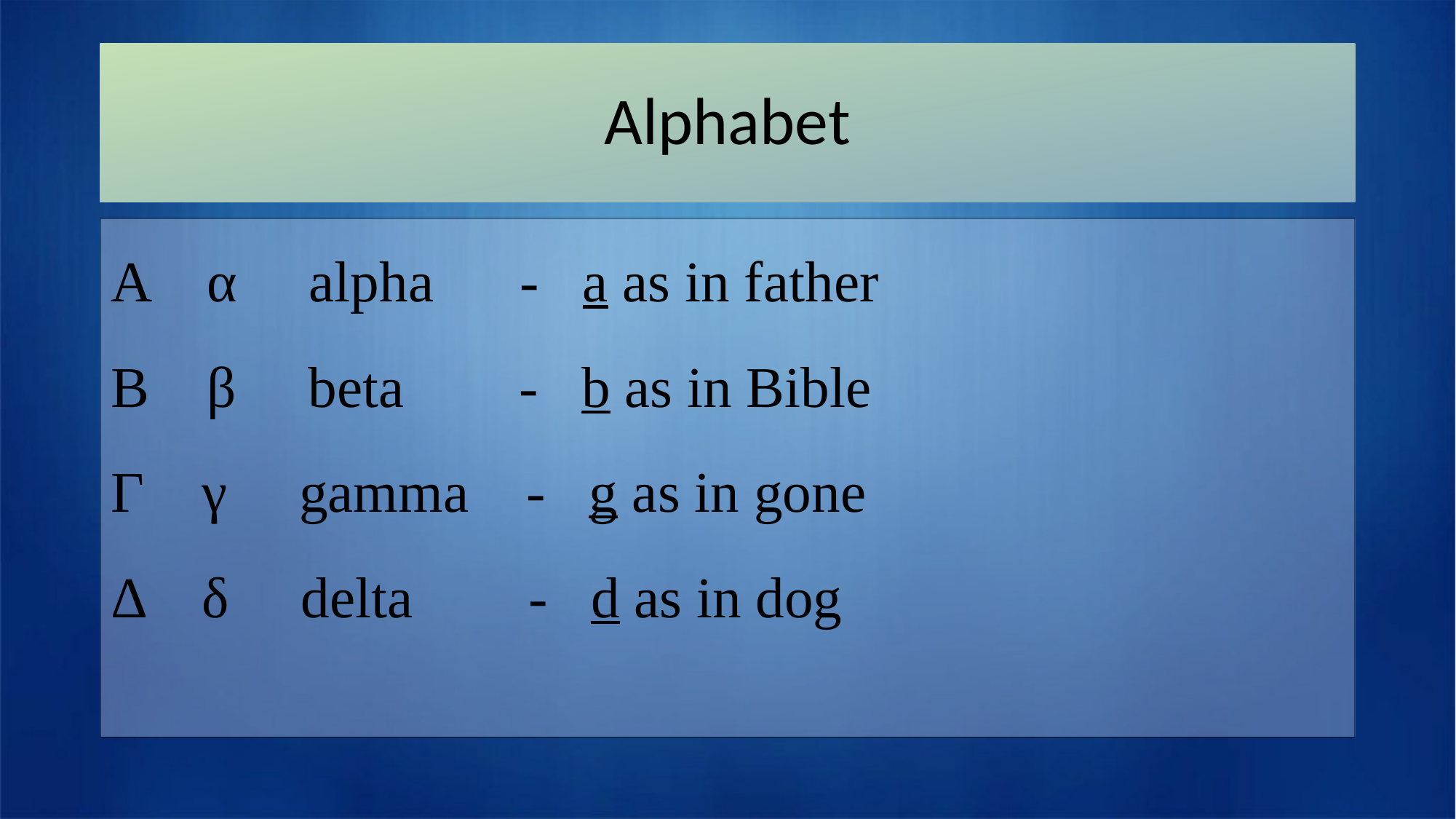

# Alphabet
Α    α     alpha      -   a as in father
Β    β     beta        -   b as in Bible
Γ    γ     gamma    -   g as in gone
Δ    δ     delta        -   d as in dog